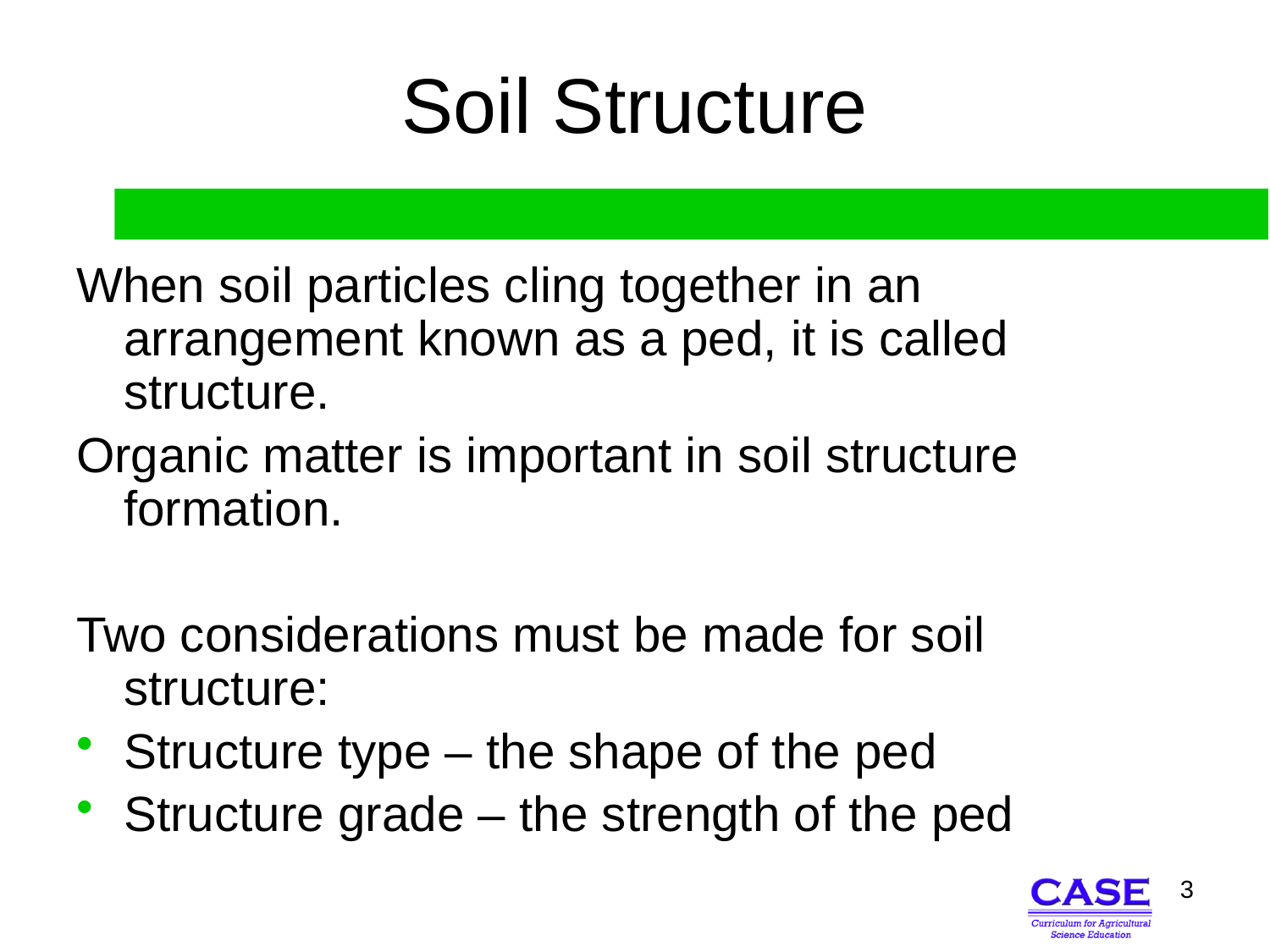

# Soil Structure
When soil particles cling together in an arrangement known as a ped, it is called structure.
Organic matter is important in soil structure formation.

Two considerations must be made for soil structure:
Structure type – the shape of the ped
Structure grade – the strength of the ped
3